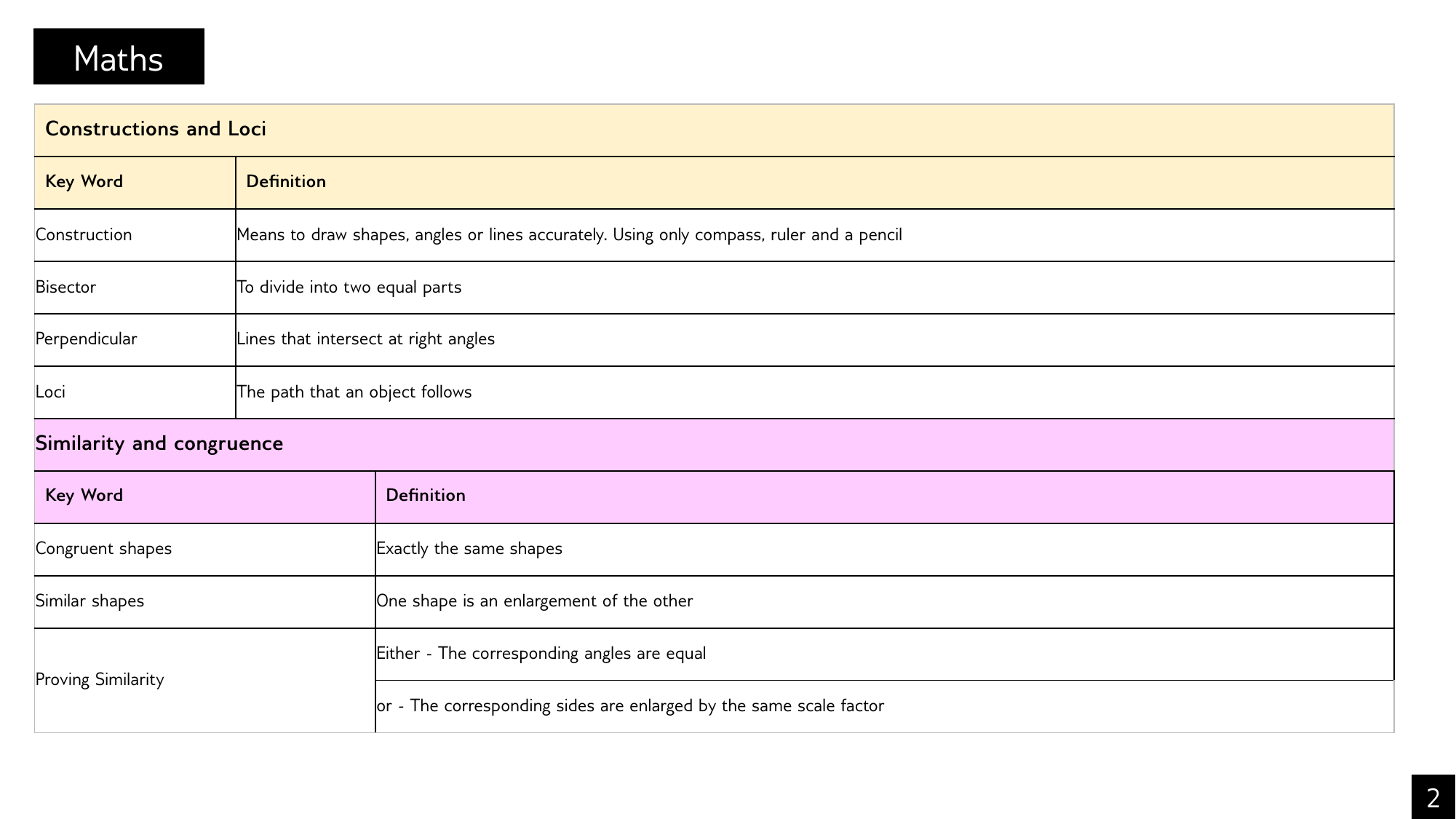

Maths
| Constructions and Loci |  |  |
| --- | --- | --- |
| Key Word | Definition | Definition |
| Construction | Means to draw shapes, angles or lines accurately. Using only compass, ruler and a pencil | Means to draw shapes, angles or lines accurately. Using only compass, ruler and a pencil |
| Bisector | To divide into two equal parts | To divide into two equal parts |
| Perpendicular | Lines that intersect at right angles | Lines that intersect at right angles |
| Loci | The path that an object follows | The path that an object follows |
| Similarity and congruence |  |  |
| Key Word |  | Definition |
| Congruent shapes |  | Exactly the same shapes |
| Similar shapes |  | One shape is an enlargement of the other |
| Proving Similarity |  | Either - The corresponding angles are equal |
|  |  | or - The corresponding sides are enlarged by the same scale factor |
2